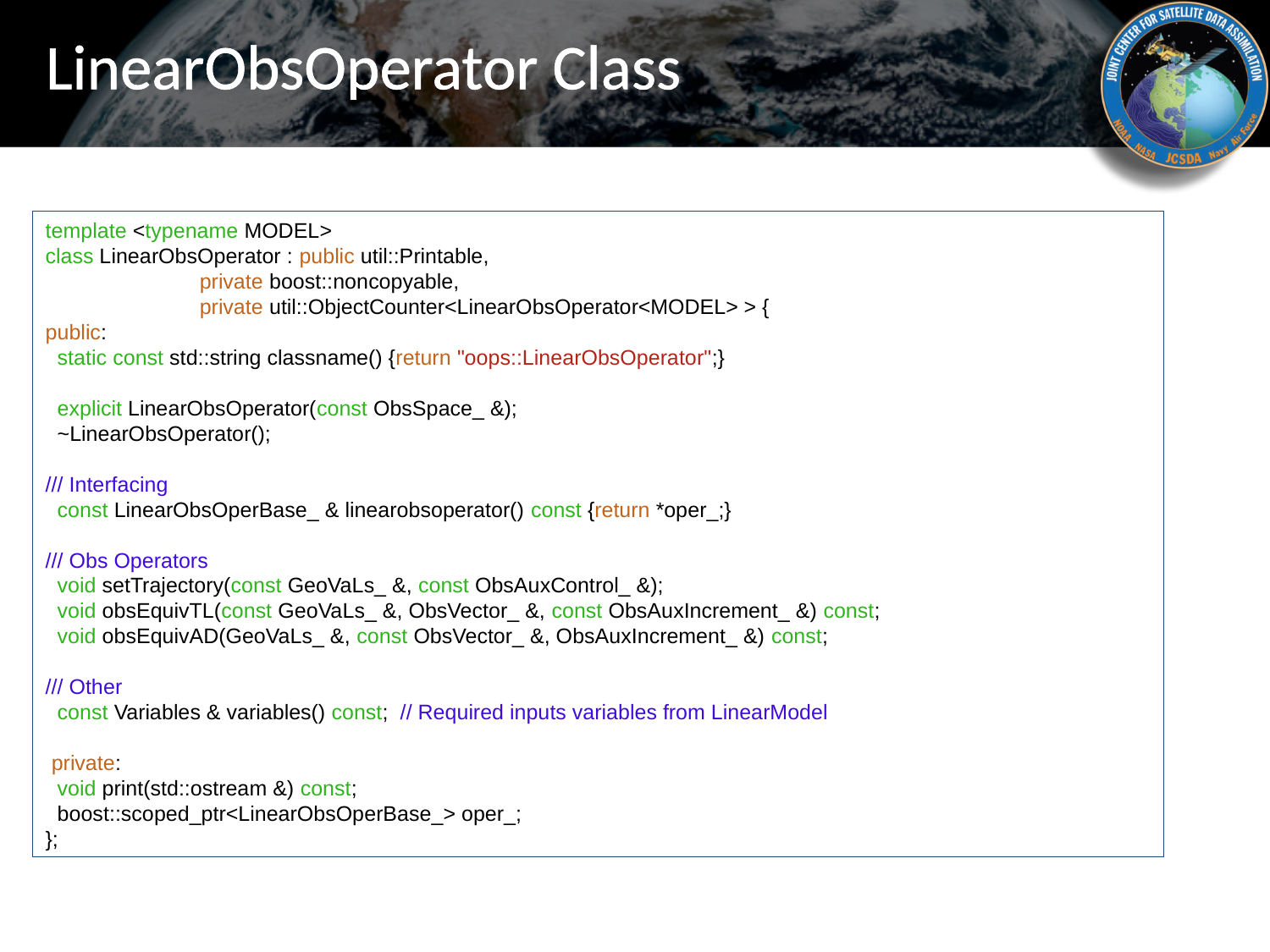

# LinearObsOperator Class
template <typename MODEL>
class LinearObsOperator : public util::Printable,
                          private boost::noncopyable,
                          private util::ObjectCounter<LinearObsOperator<MODEL> > {
public:
  static const std::string classname() {return "oops::LinearObsOperator";}

  explicit LinearObsOperator(const ObsSpace_ &);
  ~LinearObsOperator();

/// Interfacing
  const LinearObsOperBase_ & linearobsoperator() const {return *oper_;}

/// Obs Operators
  void setTrajectory(const GeoVaLs_ &, const ObsAuxControl_ &);
  void obsEquivTL(const GeoVaLs_ &, ObsVector_ &, const ObsAuxIncrement_ &) const;
  void obsEquivAD(GeoVaLs_ &, const ObsVector_ &, ObsAuxIncrement_ &) const;

/// Other
  const Variables & variables() const;  // Required inputs variables from LinearModel

 private:
  void print(std::ostream &) const;
  boost::scoped_ptr<LinearObsOperBase_> oper_;
};